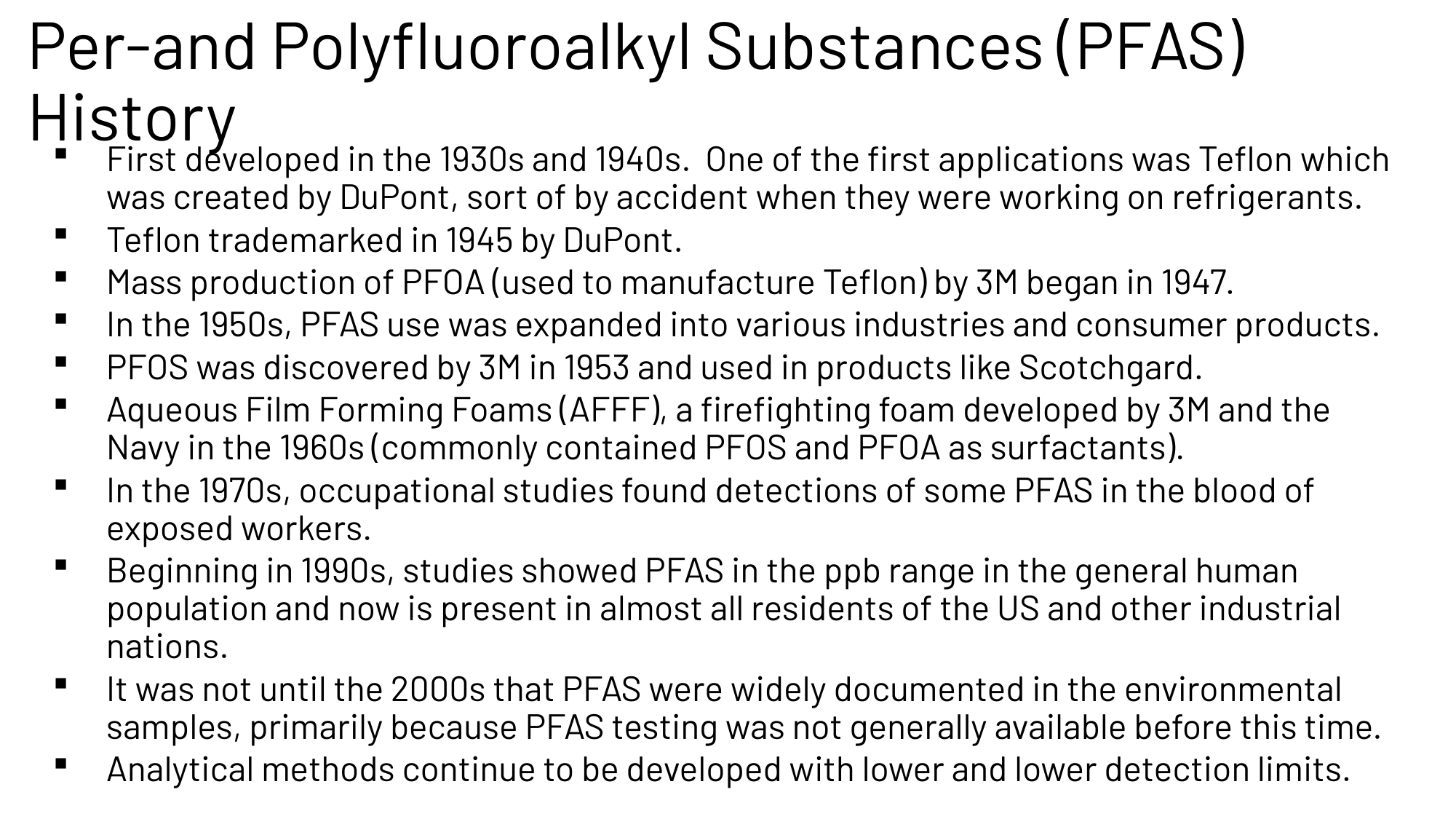

# Per-and Polyfluoroalkyl Substances (PFAS) History
First developed in the 1930s and 1940s.  One of the first applications was Teflon which was created by DuPont, sort of by accident when they were working on refrigerants.
Teflon trademarked in 1945 by DuPont.
Mass production of PFOA (used to manufacture Teflon) by 3M began in 1947.
In the 1950s, PFAS use was expanded into various industries and consumer products.
PFOS was discovered by 3M in 1953 and used in products like Scotchgard.
Aqueous Film Forming Foams (AFFF), a firefighting foam developed by 3M and the Navy in the 1960s (commonly contained PFOS and PFOA as surfactants).
In the 1970s, occupational studies found detections of some PFAS in the blood of exposed workers.
Beginning in 1990s, studies showed PFAS in the ppb range in the general human population and now is present in almost all residents of the US and other industrial nations.
It was not until the 2000s that PFAS were widely documented in the environmental samples, primarily because PFAS testing was not generally available before this time.
Analytical methods continue to be developed with lower and lower detection limits.